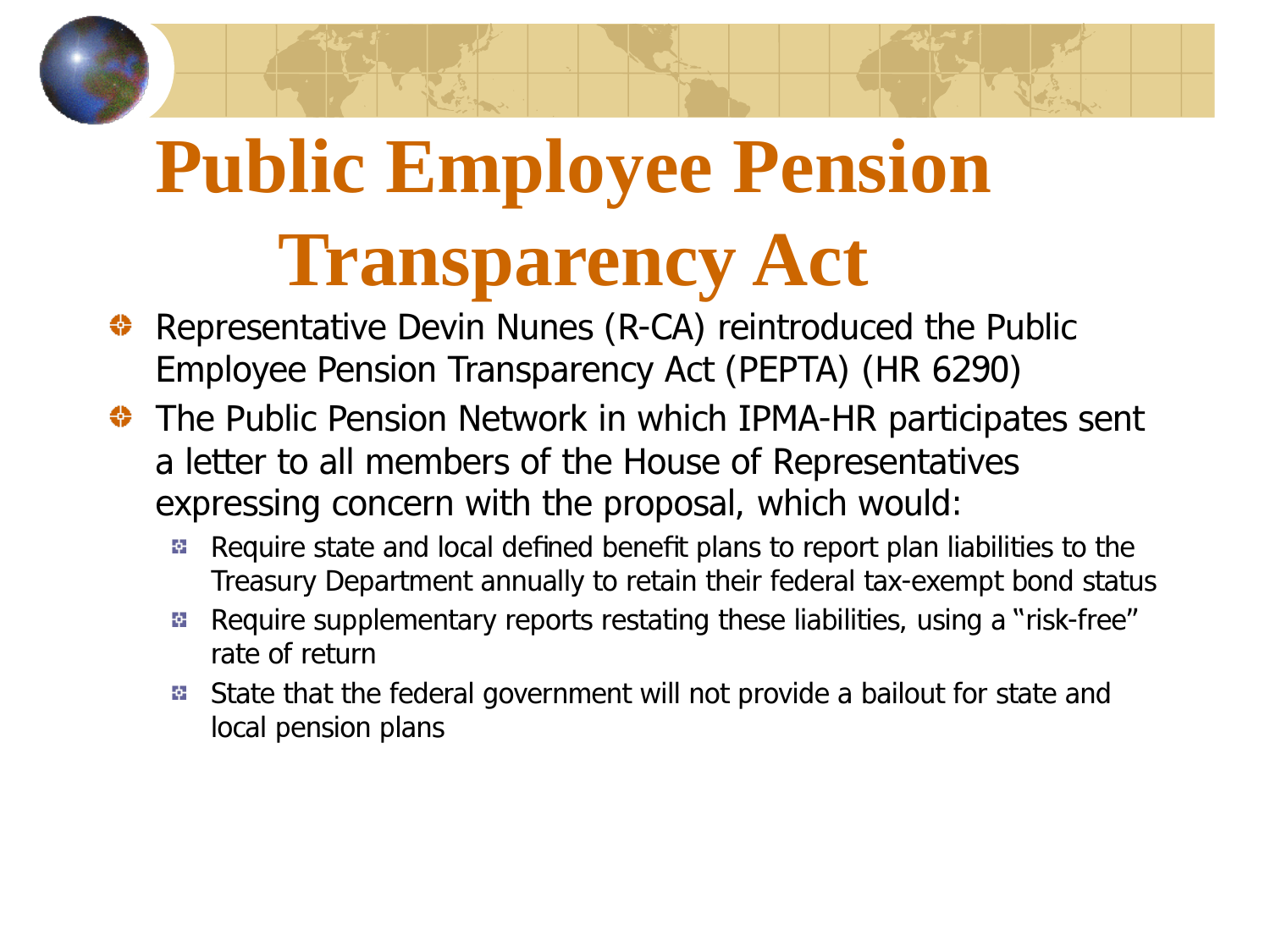

# Public Employee Pension Transparency Act
Representative Devin Nunes (R-CA) reintroduced the Public Employee Pension Transparency Act (PEPTA) (HR 6290)
The Public Pension Network in which IPMA-HR participates sent a letter to all members of the House of Representatives expressing concern with the proposal, which would:
Require state and local defined benefit plans to report plan liabilities to the  Treasury Department annually to retain their federal tax-exempt bond status
Require supplementary reports restating these liabilities, using a “risk-free” rate of return
State that the federal government will not provide a bailout for state and local pension plans